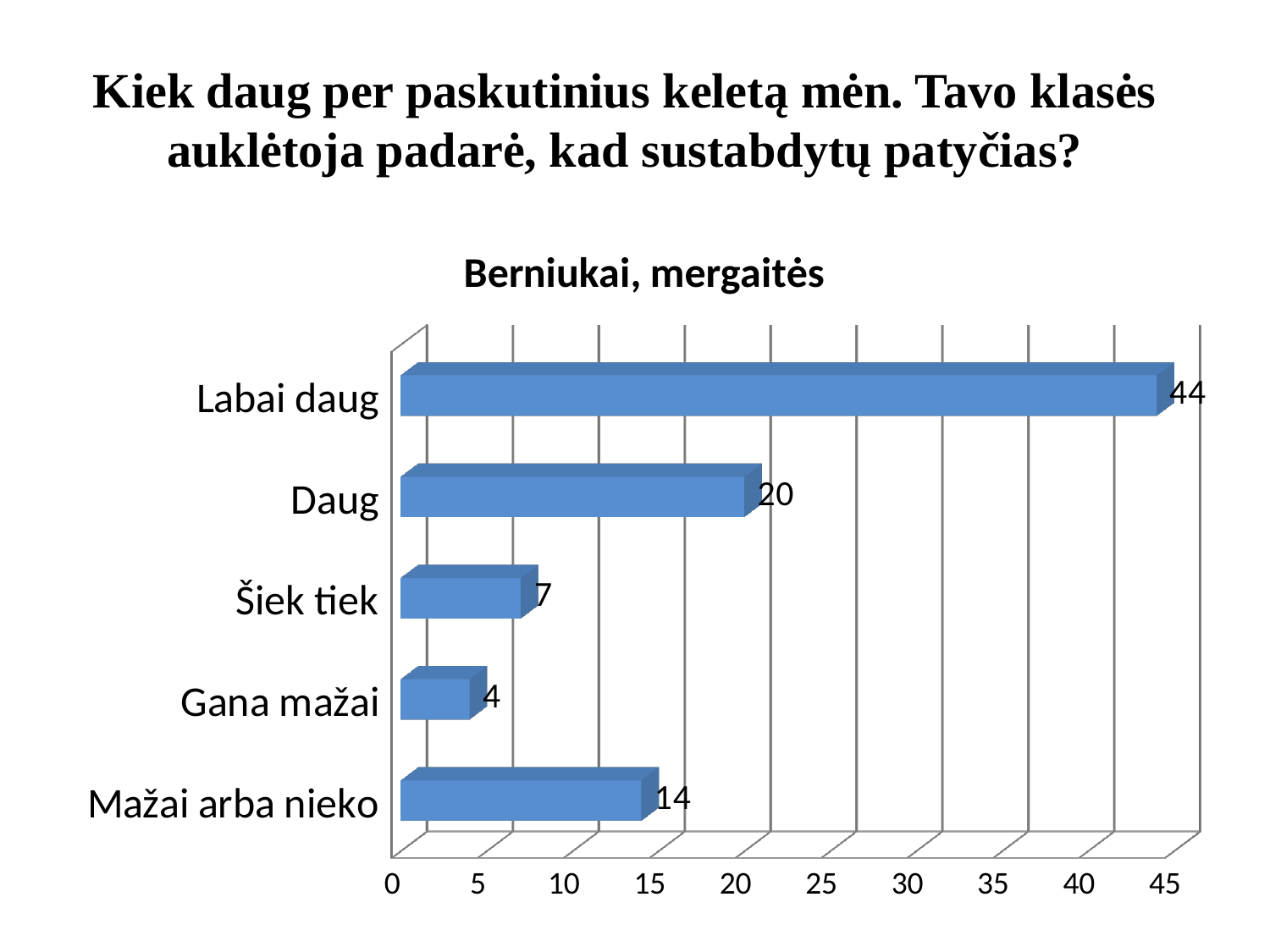

# Kiek daug per paskutinius keletą mėn. Tavo klasės auklėtoja padarė, kad sustabdytų patyčias?

[unsupported chart]